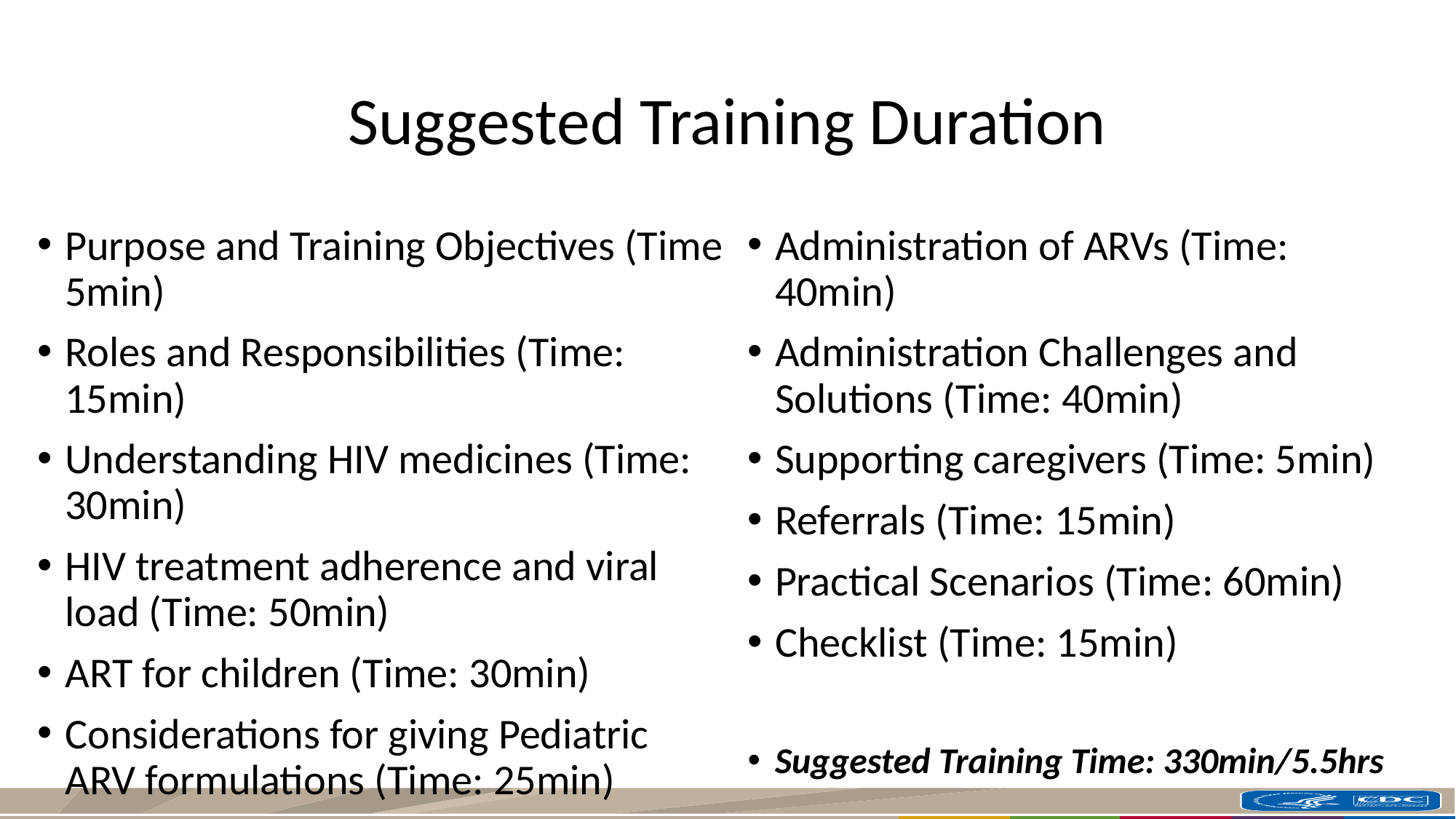

# Suggested Training Duration
Purpose and Training Objectives (Time 5min)
Roles and Responsibilities (Time: 15min)
Understanding HIV medicines (Time: 30min)
HIV treatment adherence and viral load (Time: 50min)
ART for children (Time: 30min)
Considerations for giving Pediatric ARV formulations (Time: 25min)

Administration of ARVs (Time: 40min)
Administration Challenges and Solutions (Time: 40min)
Supporting caregivers (Time: 5min)
Referrals (Time: 15min)
Practical Scenarios (Time: 60min)
Checklist (Time: 15min)

Suggested Training Time: 330min/5.5hrs